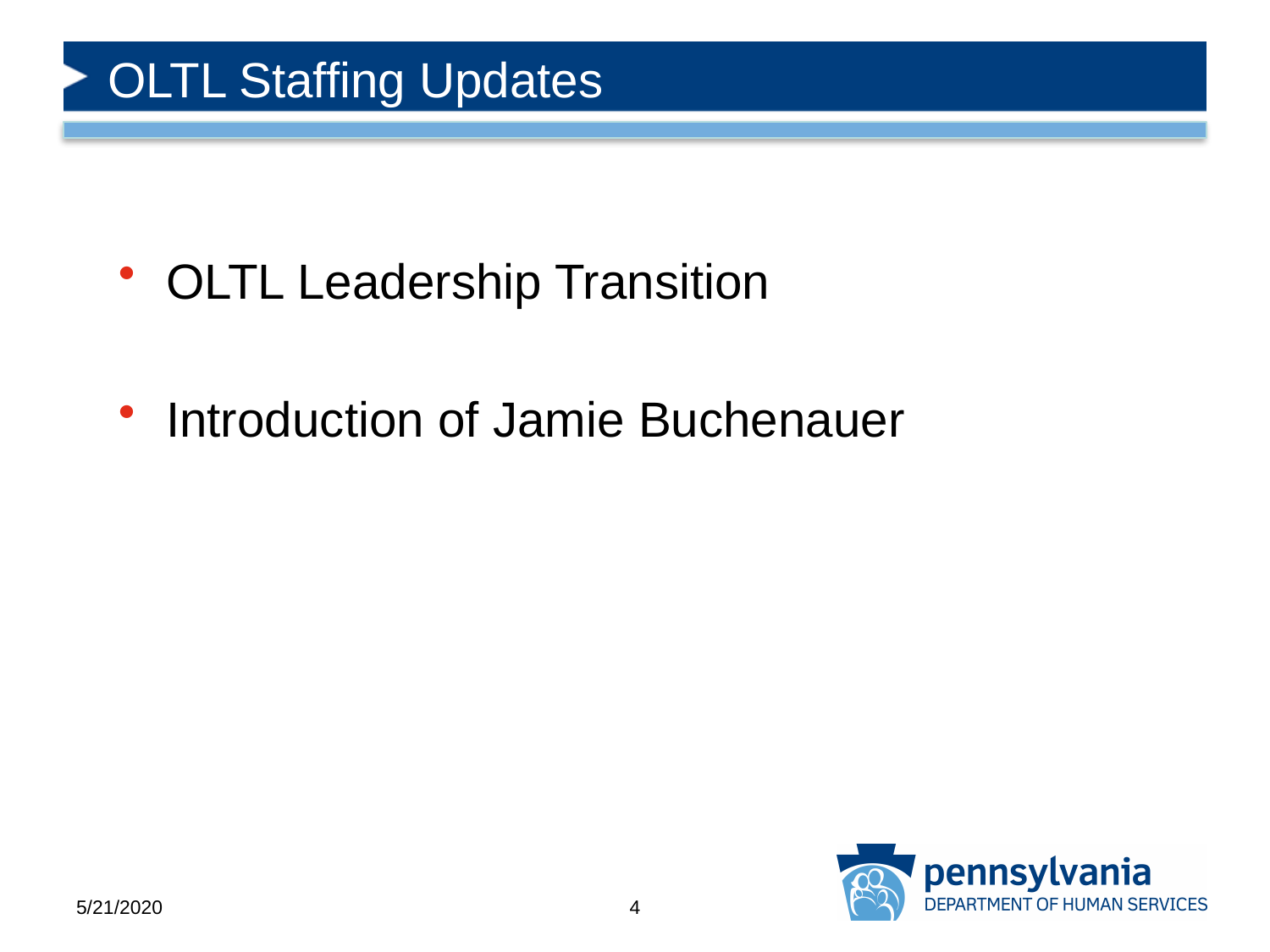

# OLTL Staffing Updates
OLTL Leadership Transition

Introduction of Jamie Buchenauer
5/21/2020
4